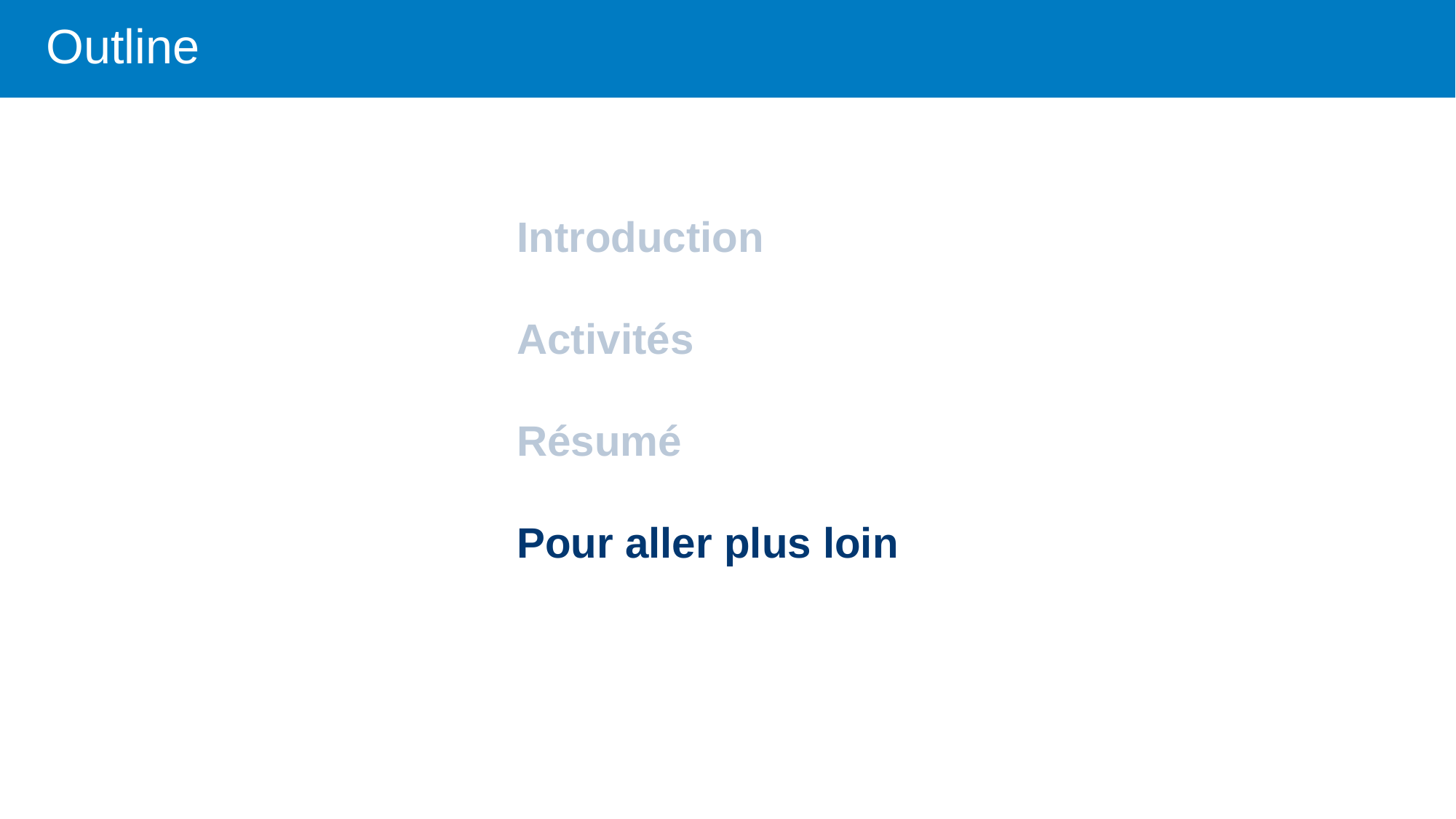

# Outline

Introduction

Activités

Résumé

Pour aller plus loin